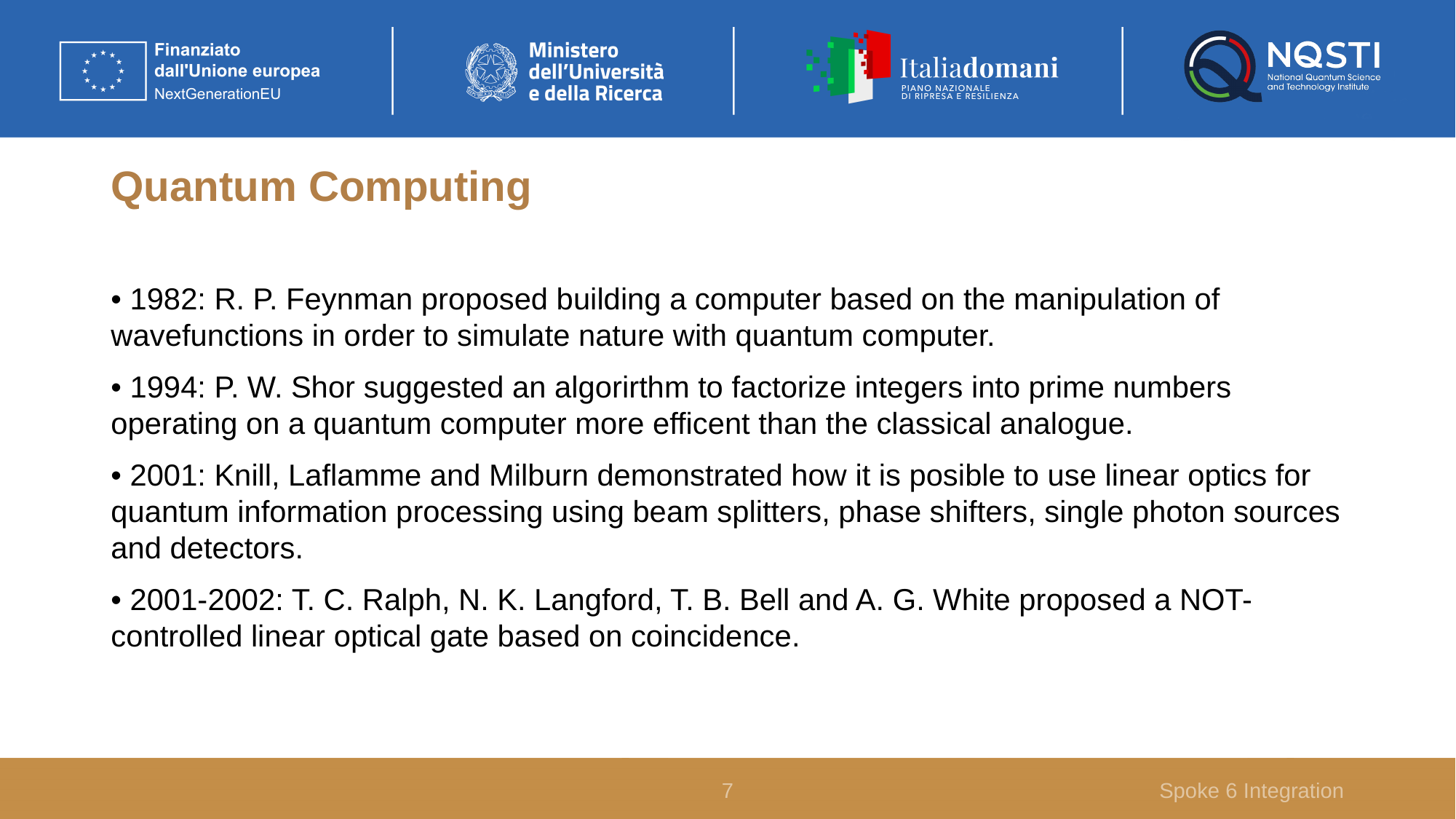

# Quantum Computing
• 1982: R. P. Feynman proposed building a computer based on the manipulation of wavefunctions in order to simulate nature with quantum computer.
• 1994: P. W. Shor suggested an algorirthm to factorize integers into prime numbers operating on a quantum computer more efficent than the classical analogue.
• 2001: Knill, Laflamme and Milburn demonstrated how it is posible to use linear optics for quantum information processing using beam splitters, phase shifters, single photon sources and detectors.
• 2001-2002: T. C. Ralph, N. K. Langford, T. B. Bell and A. G. White proposed a NOT-controlled linear optical gate based on coincidence.
7
Spoke 6 Integration